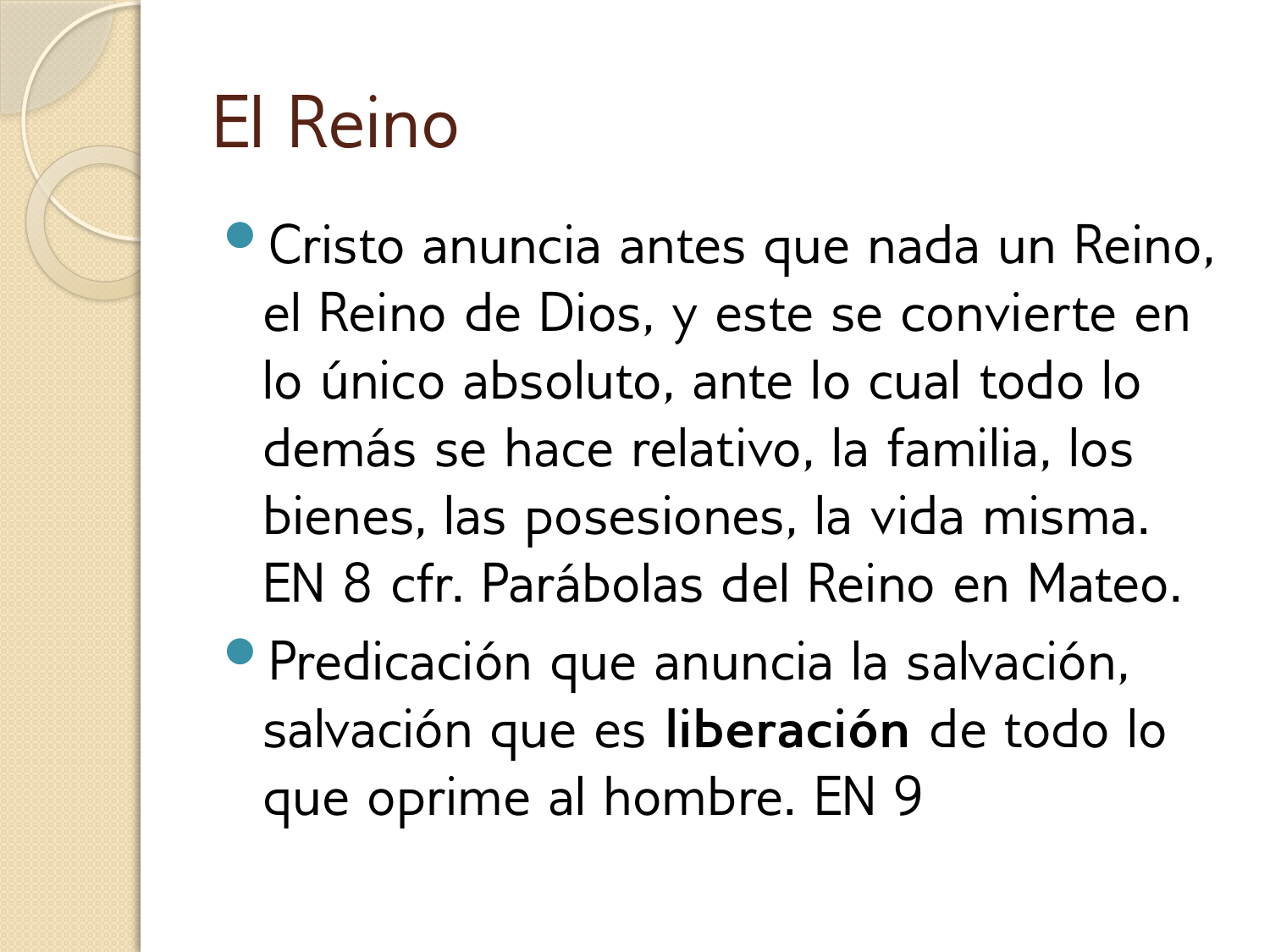

# El Reino
Cristo anuncia antes que nada un Reino, el Reino de Dios, y este se convierte en lo único absoluto, ante lo cual todo lo demás se hace relativo, la familia, los bienes, las posesiones, la vida misma. EN 8 cfr. Parábolas del Reino en Mateo.
Predicación que anuncia la salvación, salvación que es liberación de todo lo que oprime al hombre. EN 9